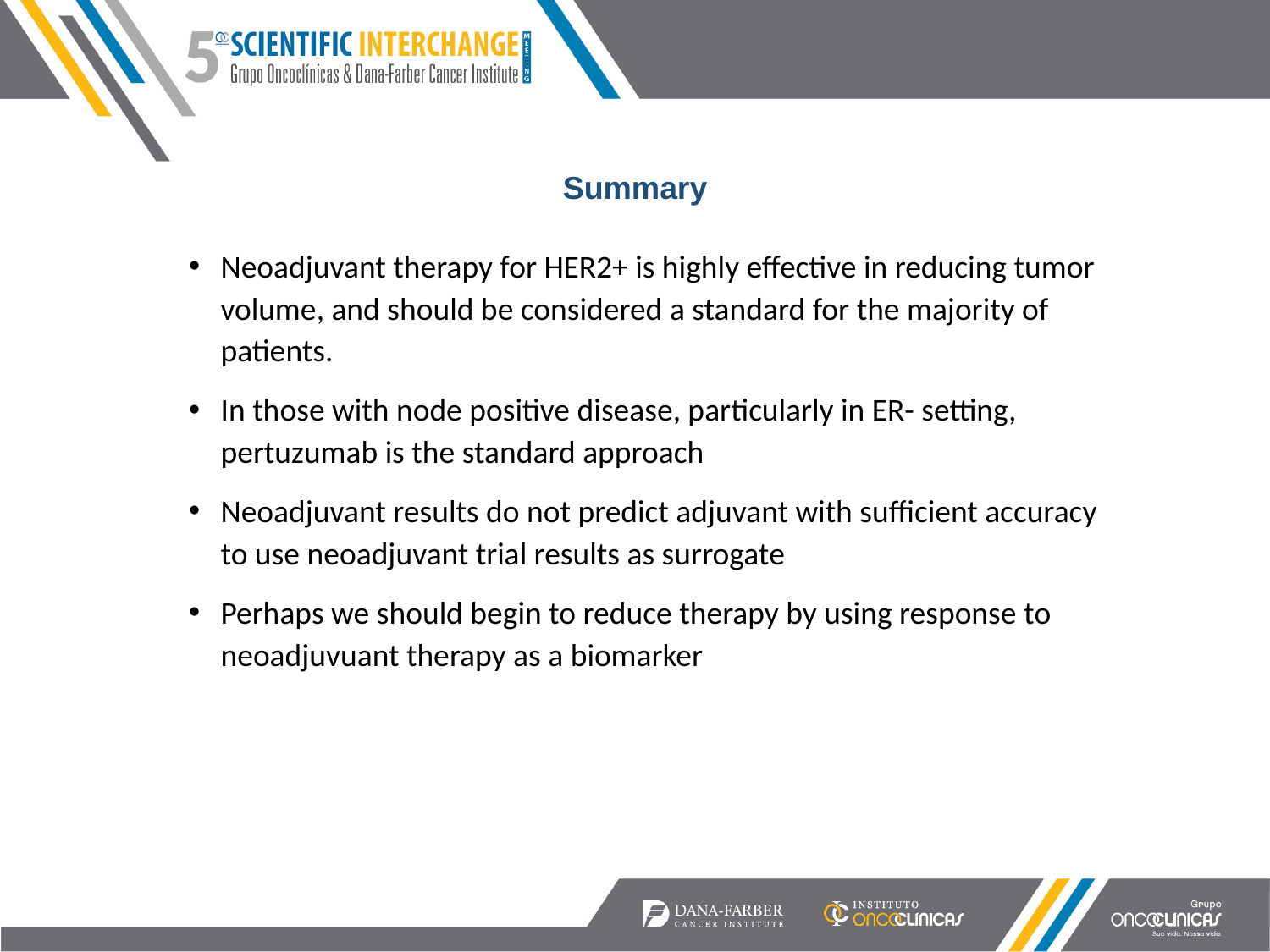

# Summary
Neoadjuvant therapy for HER2+ is highly effective in reducing tumor volume, and should be considered a standard for the majority of patients.
In those with node positive disease, particularly in ER- setting, pertuzumab is the standard approach
Neoadjuvant results do not predict adjuvant with sufficient accuracy to use neoadjuvant trial results as surrogate
Perhaps we should begin to reduce therapy by using response to neoadjuvuant therapy as a biomarker